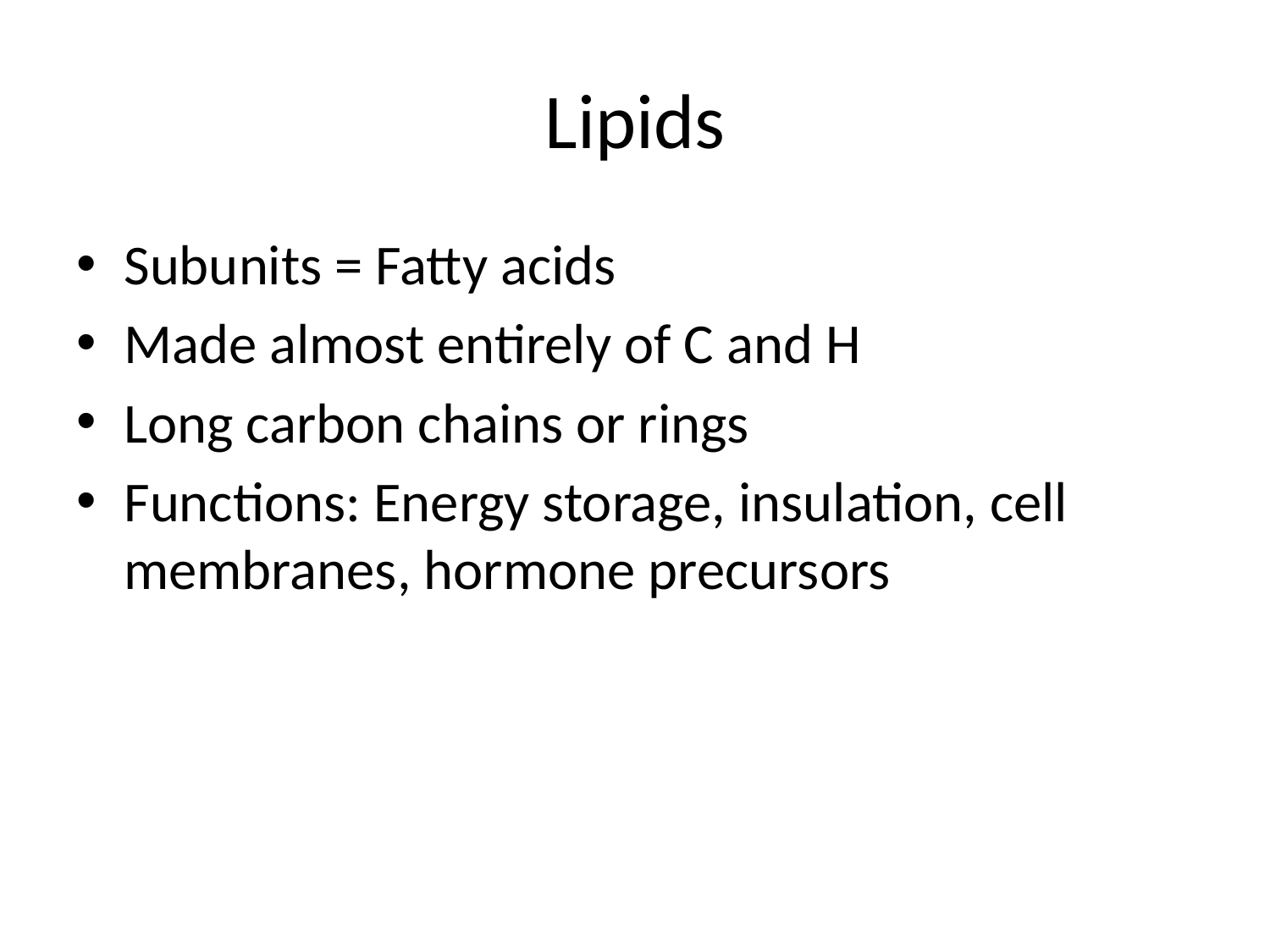

# Lipids
Subunits = Fatty acids
Made almost entirely of C and H
Long carbon chains or rings
Functions: Energy storage, insulation, cell membranes, hormone precursors